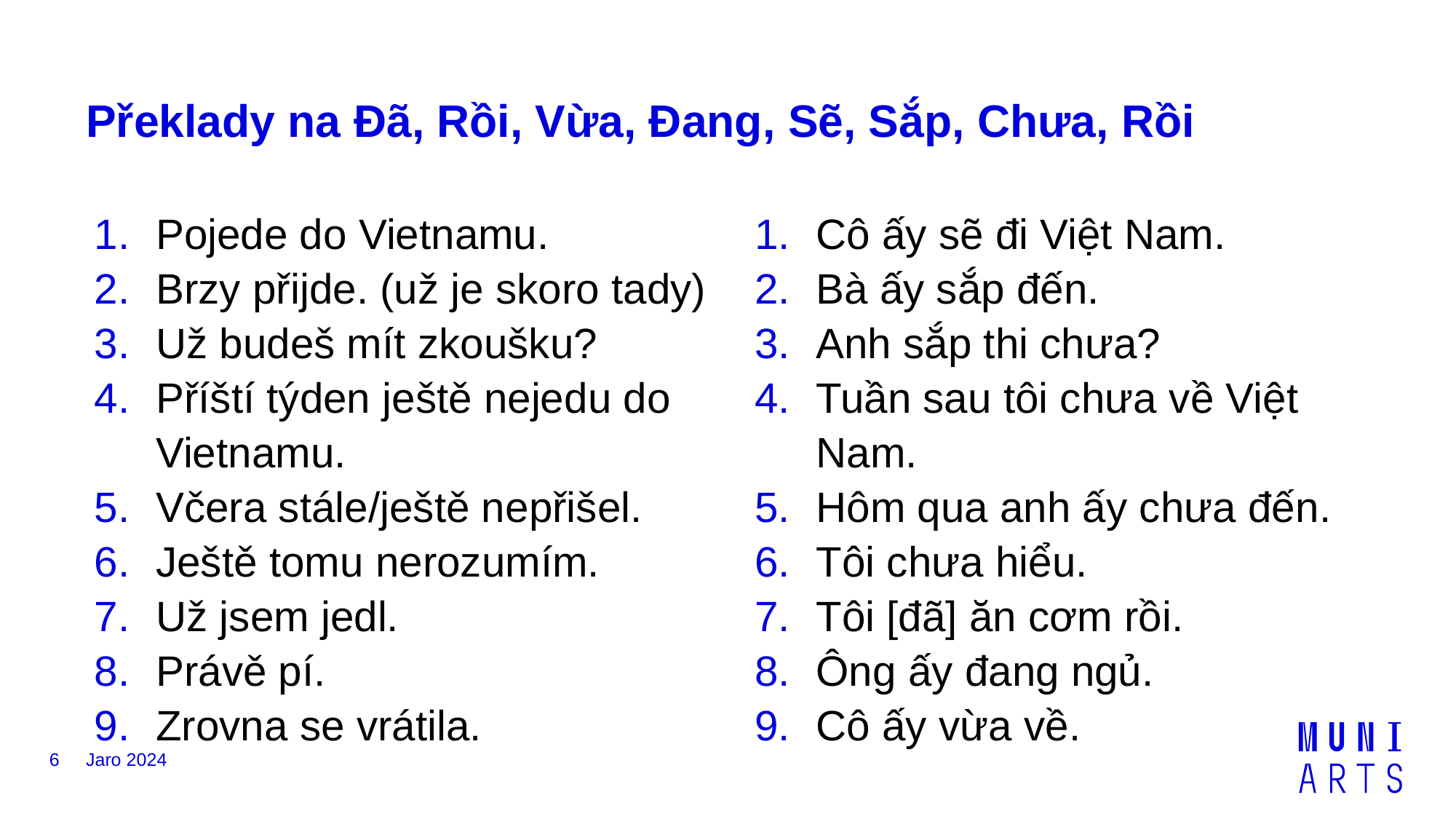

# Překlady na Đã​, Rồi, Vừa, Đang, Sẽ, Sắp​, Chưa, Rồi
Pojede do Vietnamu.
Brzy přijde. (už je skoro tady)
Už budeš mít zkoušku?
Příští týden ještě nejedu do Vietnamu.
Včera stále/ještě nepřišel.
Ještě tomu nerozumím.
Už jsem jedl.
Právě pí.
Zrovna se vrátila.
Cô ấy sẽ đi Việt Nam.
Bà ấy sắp đến.
Anh sắp thi chưa?
Tuần sau tôi chưa về Việt Nam.
Hôm qua anh ấy chưa đến.
Tôi chưa hiểu.
Tôi [đã] ăn cơm rồi.
Ông ấy đang ngủ.
Cô ấy vừa về.
6
Jaro 2024